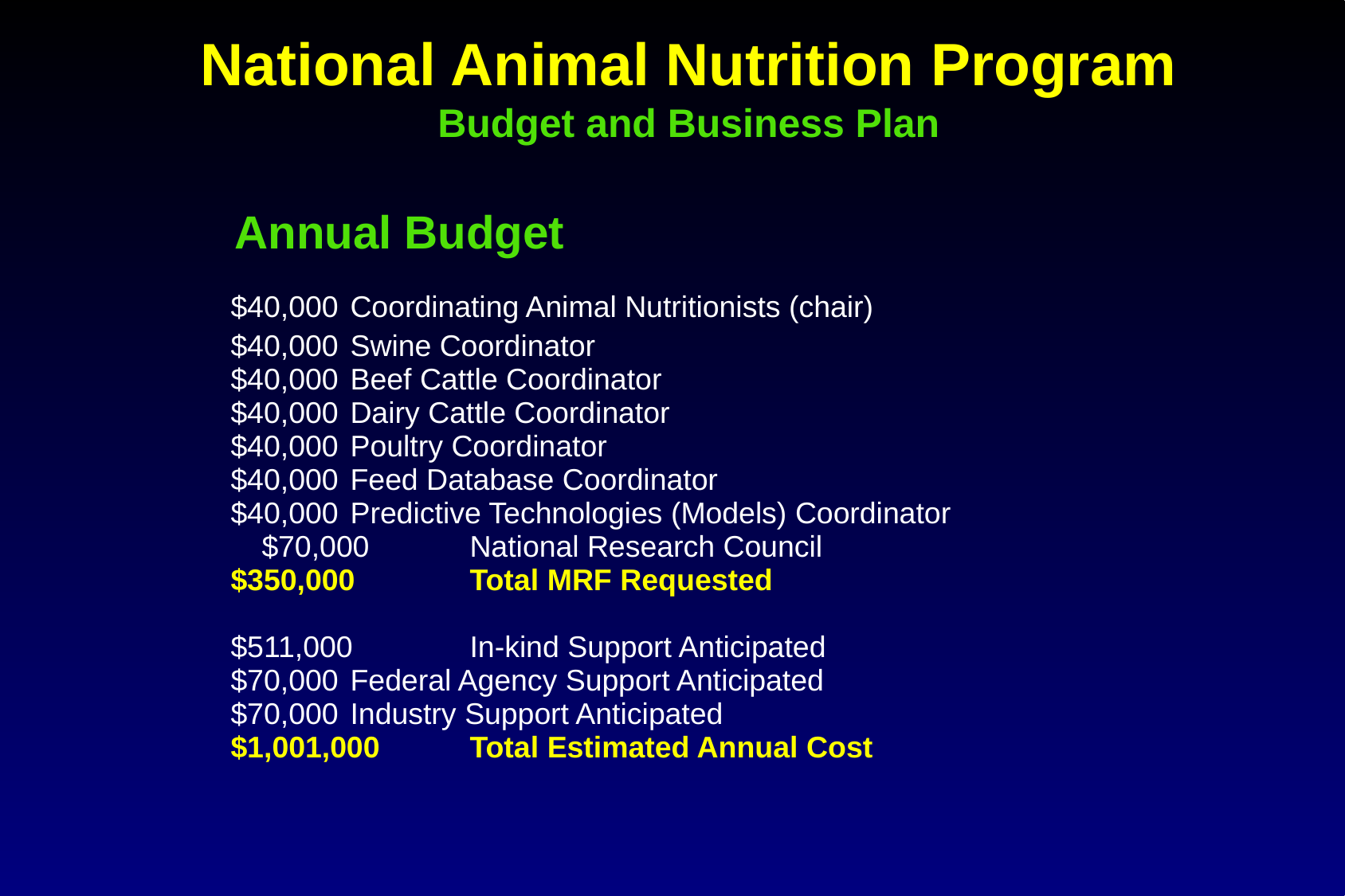

# National Animal Nutrition Program Budget and Business Plan
             Annual Budget
		$40,000	Coordinating Animal Nutritionists (chair)
		$40,000	Swine Coordinator
		$40,000	Beef Cattle Coordinator
		$40,000	Dairy Cattle Coordinator
		$40,000	Poultry Coordinator
		$40,000	Feed Database Coordinator
		$40,000	Predictive Technologies (Models) Coordinator
	                  $70,000	National Research Council
		$350,000	Total MRF Requested

		$511,000	In-kind Support Anticipated
		$70,000	Federal Agency Support Anticipated
		$70,000	Industry Support Anticipated
		$1,001,000	Total Estimated Annual Cost